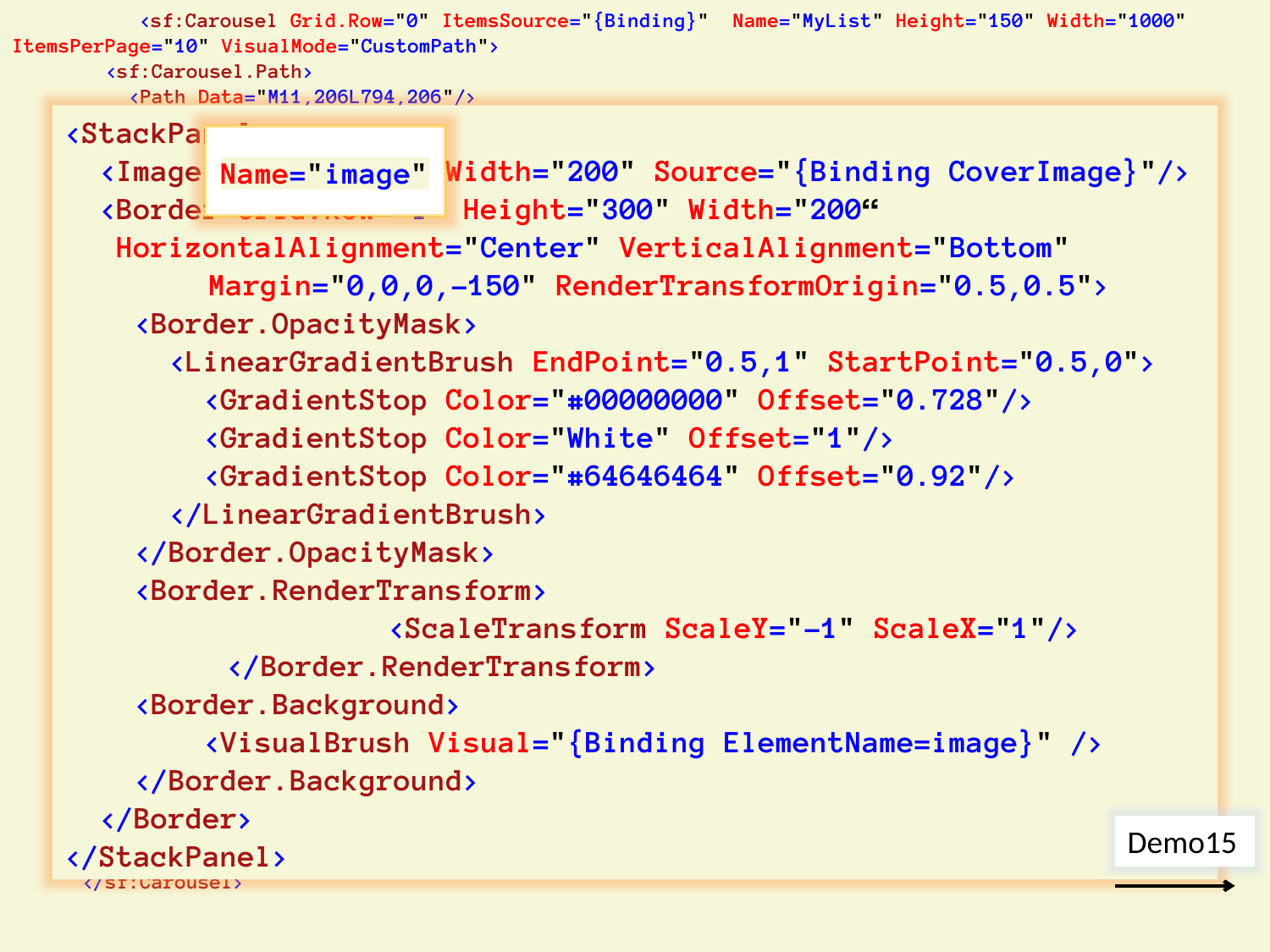

<sf:Carousel Grid.Row="0" ItemsSource="{Binding}"  Name="MyList" Height="150" Width="1000" ItemsPerPage="10" VisualMode="CustomPath">
        <sf:Carousel.Path>
          <Path Data="M11,206L794,206"/>
        </sf:Carousel.Path>
        <sf:Carousel.ItemTemplate>
          <DataTemplate>

          </DataTemplate>
        </sf:Carousel.ItemTemplate>
      </sf:Carousel>
<StackPanel>
  <Image Name="image" Width="200" Source="{Binding CoverImage}"/>
  <Border Grid.Row="1" Height="300" Width="200“
   HorizontalAlignment="Center" VerticalAlignment="Bottom"
	 Margin="0,0,0,-150" RenderTransformOrigin="0.5,0.5">
    <Border.OpacityMask>
      <LinearGradientBrush EndPoint="0.5,1" StartPoint="0.5,0">
        <GradientStop Color="#00000000" Offset="0.728"/>
        <GradientStop Color="White" Offset="1"/>
        <GradientStop Color="#64646464" Offset="0.92"/>
      </LinearGradientBrush>
    </Border.OpacityMask>
    <Border.RenderTransform>
  		    <ScaleTransform ScaleY="-1" ScaleX="1"/>
	  </Border.RenderTransform>
    <Border.Background>
        <VisualBrush Visual="{Binding ElementName=image}" />
    </Border.Background>
  </Border>
</StackPanel>
Name="image"
Demo15